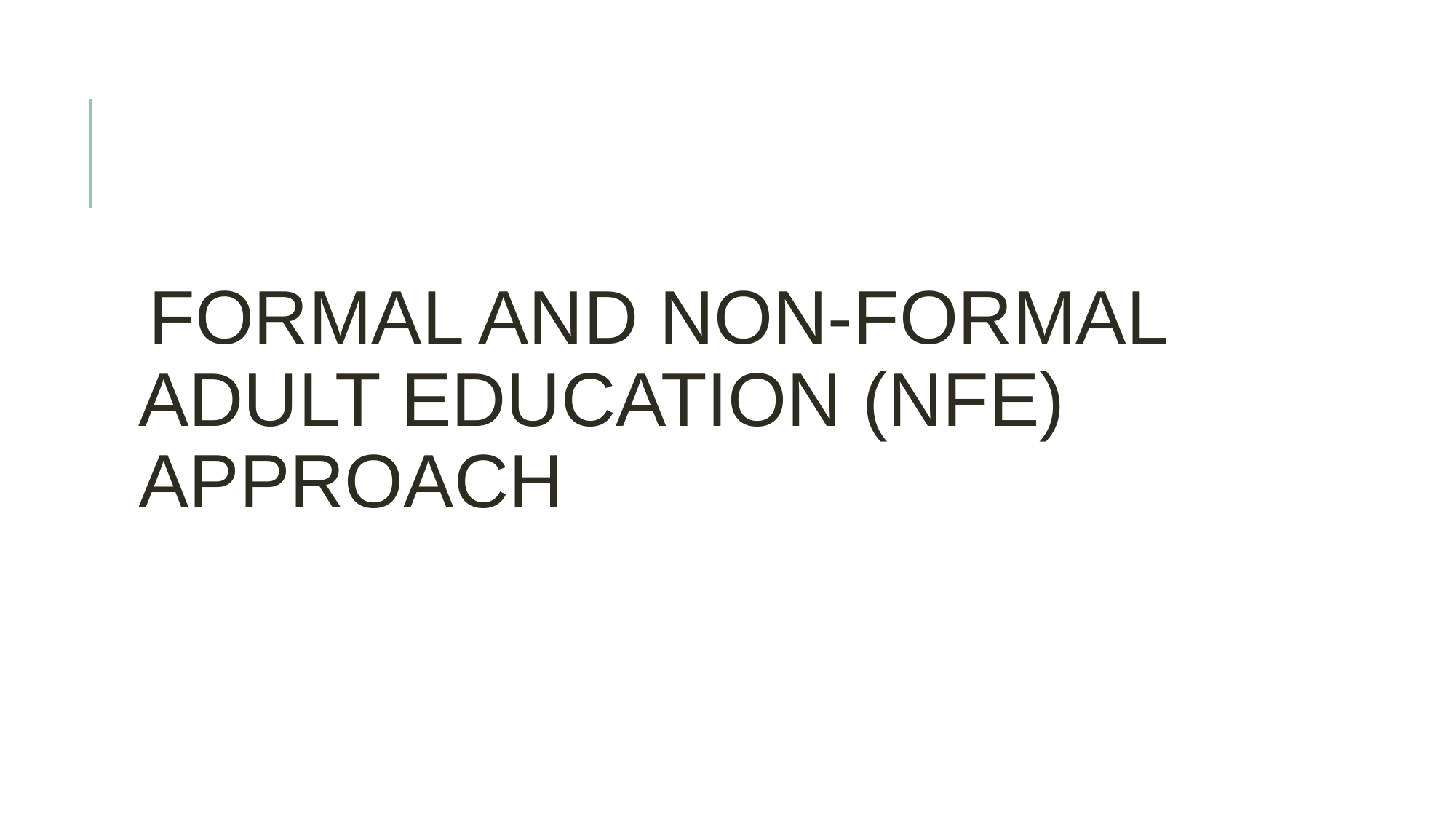

FORMAL AND NON-FORMAL ADULT EDUCATION (NFE) APPROACH